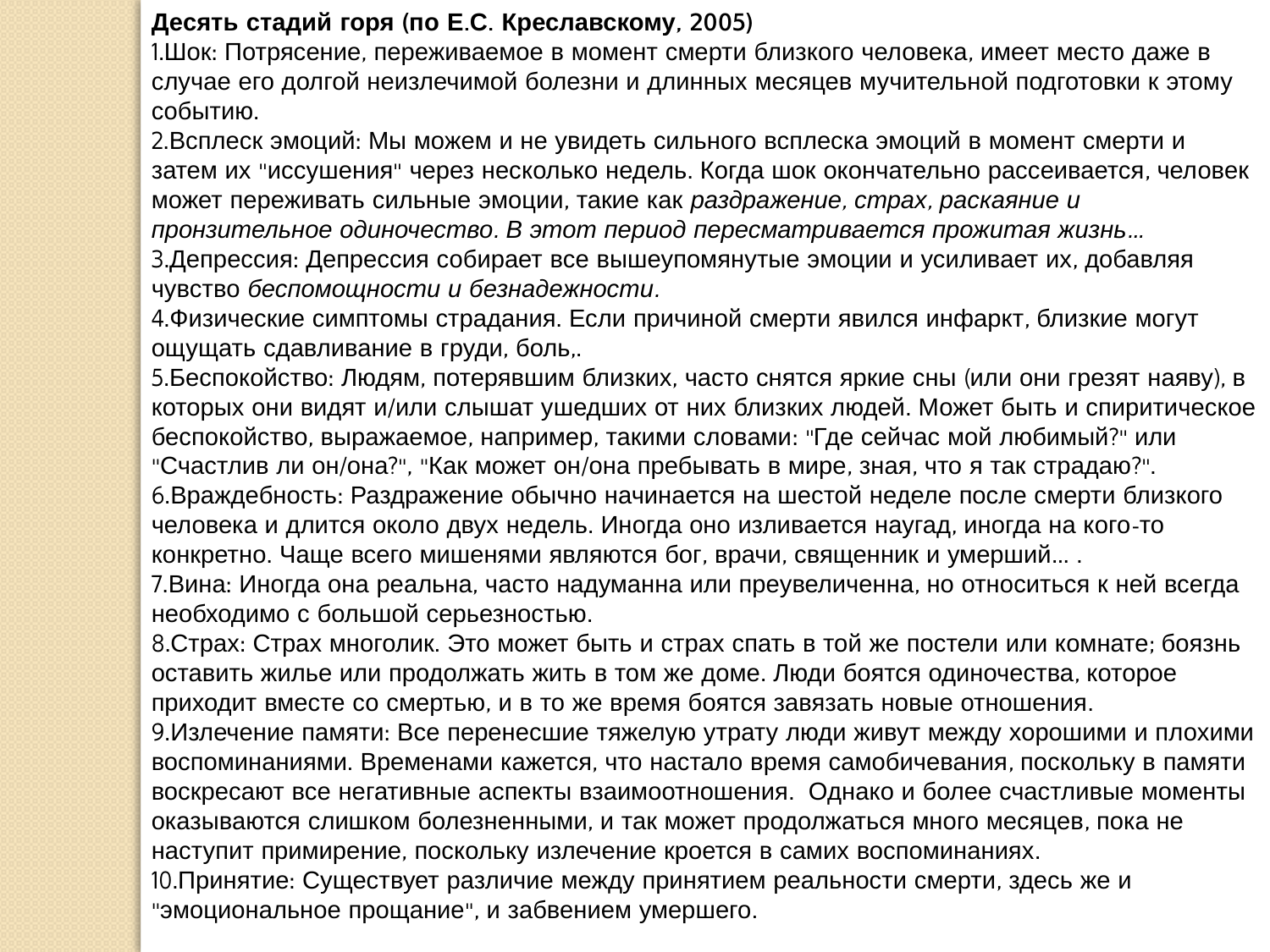

Десять стадий горя (по Е.С. Креславскому, 2005)
1.Шок: Потрясение, переживаемое в момент смерти близкого человека, имеет место даже в случае его долгой неизлечимой болезни и длинных месяцев мучительной подготовки к этому событию.
2.Всплеск эмоций: Мы можем и не увидеть сильного всплеска эмоций в момент смерти и затем их "иссушения" через несколько недель. Когда шок окончательно рассеивается, человек может переживать сильные эмоции, такие как раздражение, страх, раскаяние и пронзительное одиночество. В этот период пересматривается прожитая жизнь…
3.Депрессия: Депрессия собирает все вышеупомянутые эмоции и усиливает их, добавляя чувство беспомощности и безнадежности.
4.Физические симптомы страдания. Если причиной смерти явился инфаркт, близкие могут ощущать сдавливание в груди, боль,.
5.Беспокойство: Людям, потерявшим близких, часто снятся яркие сны (или они грезят наяву), в которых они видят и/или слышат ушедших от них близких людей. Может быть и спиритическое беспокойство, выражаемое, например, такими словами: "Где сейчас мой любимый?" или  "Счастлив ли он/она?", "Как может он/она пребывать в мире, зная, что я так страдаю?".
6.Враждебность: Раздражение обычно начинается на шестой неделе после смерти близкого человека и длится около двух недель. Иногда оно изливается наугад, иногда на кого-то конкретно. Чаще всего мишенями являются бог, врачи, священник и умерший… .
7.Вина: Иногда она реальна, часто надуманна или преувеличенна, но относиться к ней всегда необходимо с большой серьезностью.
8.Страх: Страх многолик. Это может быть и страх спать в той же постели или комнате; боязнь оставить жилье или продолжать жить в том же доме. Люди боятся одиночества, которое приходит вместе со смертью, и в то же время боятся завязать новые отношения.
9.Излечение памяти: Все перенесшие тяжелую утрату люди живут между хорошими и плохими воспоминаниями. Временами кажется, что настало время самобичевания, поскольку в памяти воскресают все негативные аспекты взаимоотношения.  Однако и более счастливые моменты оказываются слишком болезненными, и так может продолжаться много месяцев, пока не наступит примирение, поскольку излечение кроется в самих воспоминаниях.
10.Принятие: Существует различие между принятием реальности смерти, здесь же и "эмоциональное прощание", и забвением умершего.